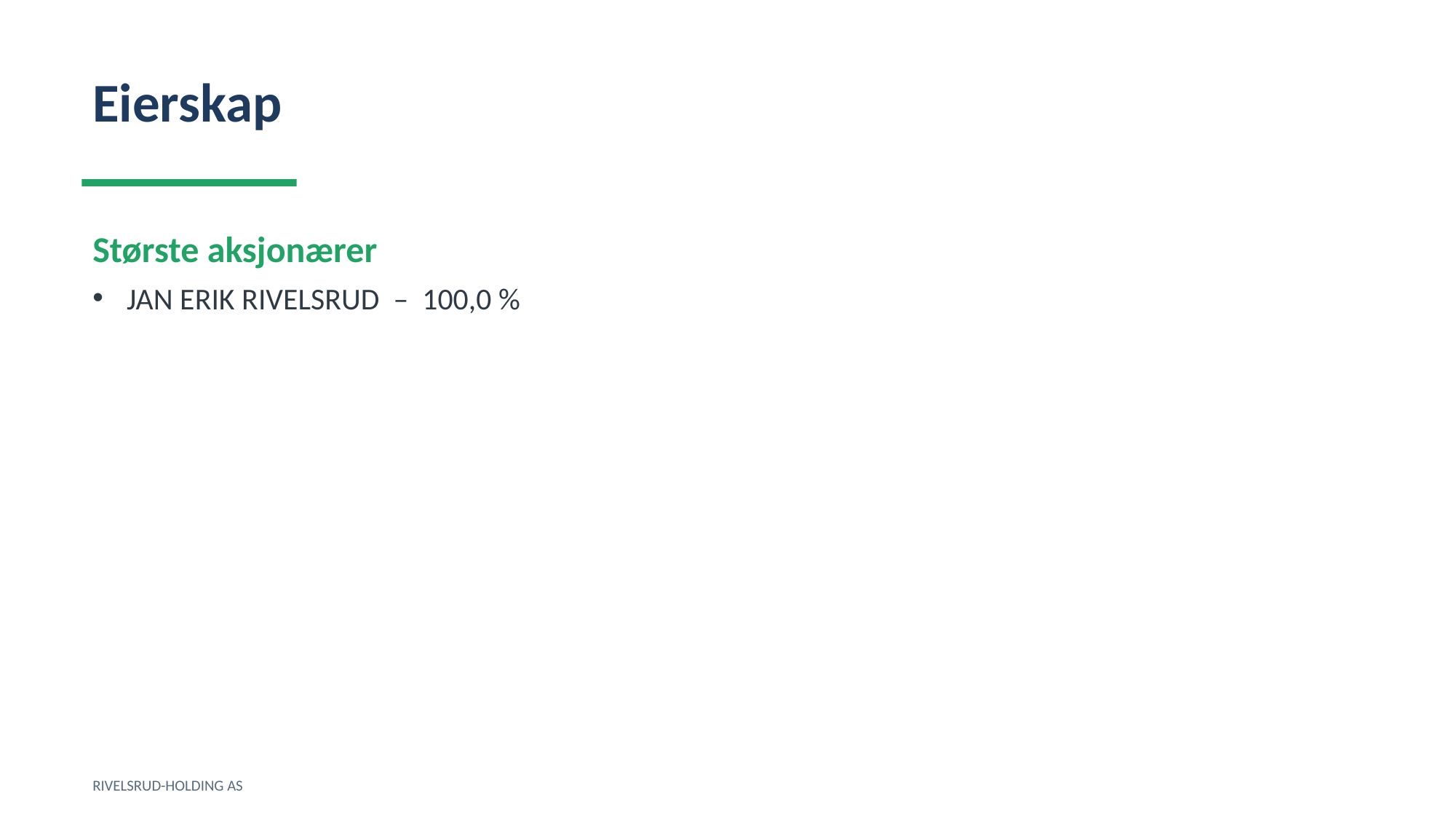

Eierskap

Største aksjonærer
JAN ERIK RIVELSRUD  –  100,0 %
RIVELSRUD-HOLDING AS